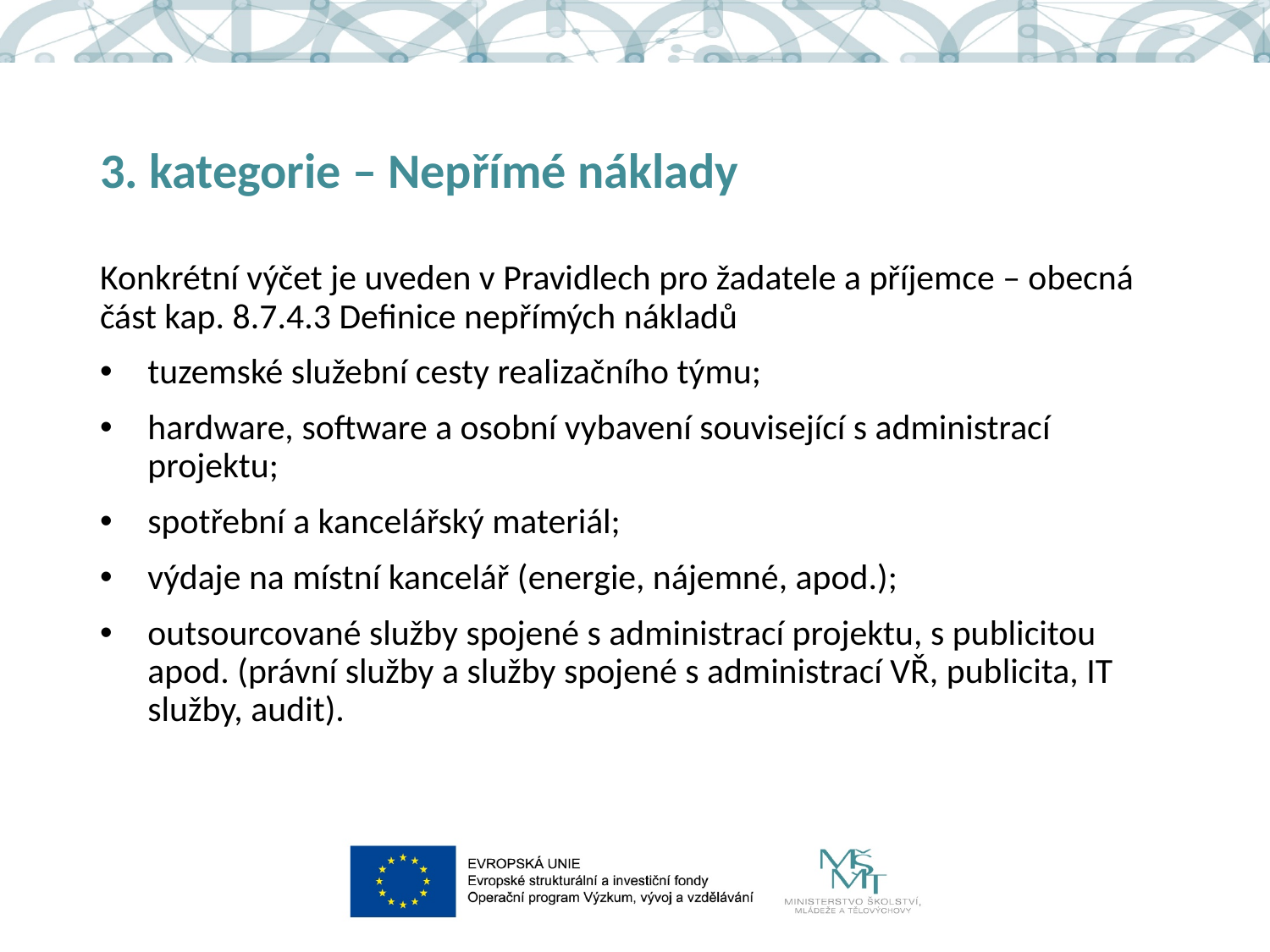

# 3. kategorie – Nepřímé náklady
Konkrétní výčet je uveden v Pravidlech pro žadatele a příjemce – obecná část kap. 8.7.4.3 Definice nepřímých nákladů
tuzemské služební cesty realizačního týmu;
hardware, software a osobní vybavení související s administrací projektu;
spotřební a kancelářský materiál;
výdaje na místní kancelář (energie, nájemné, apod.);
outsourcované služby spojené s administrací projektu, s publicitou apod. (právní služby a služby spojené s administrací VŘ, publicita, IT služby, audit).